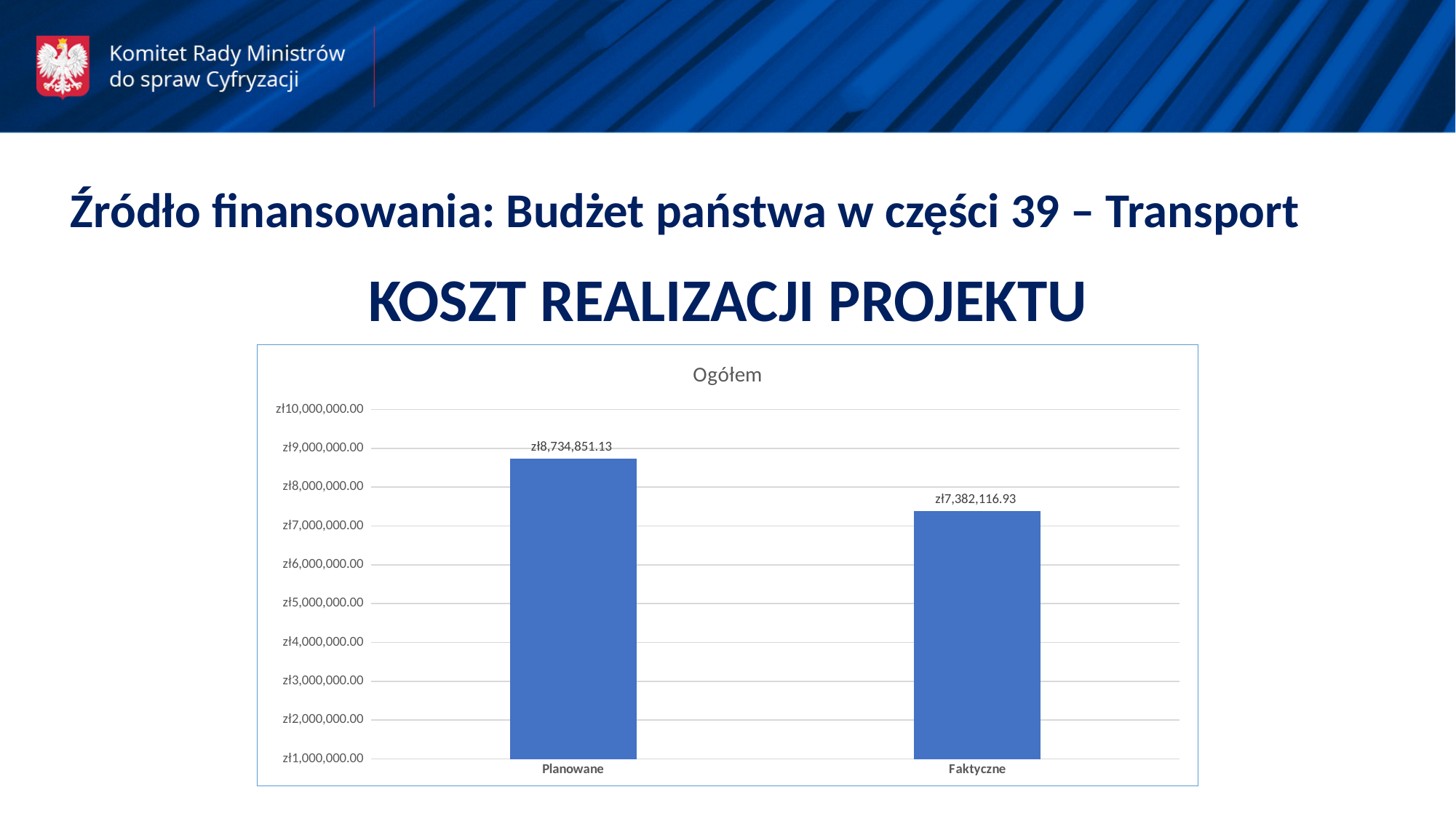

Źródło finansowania: Budżet państwa w części 39 – Transport
KOSZT REALIZACJI PROJEKTU

### Chart:

| Category | Ogółem |
|---|---|
| Planowane | 8734851.13 |
| Faktyczne | 7382116.93 |